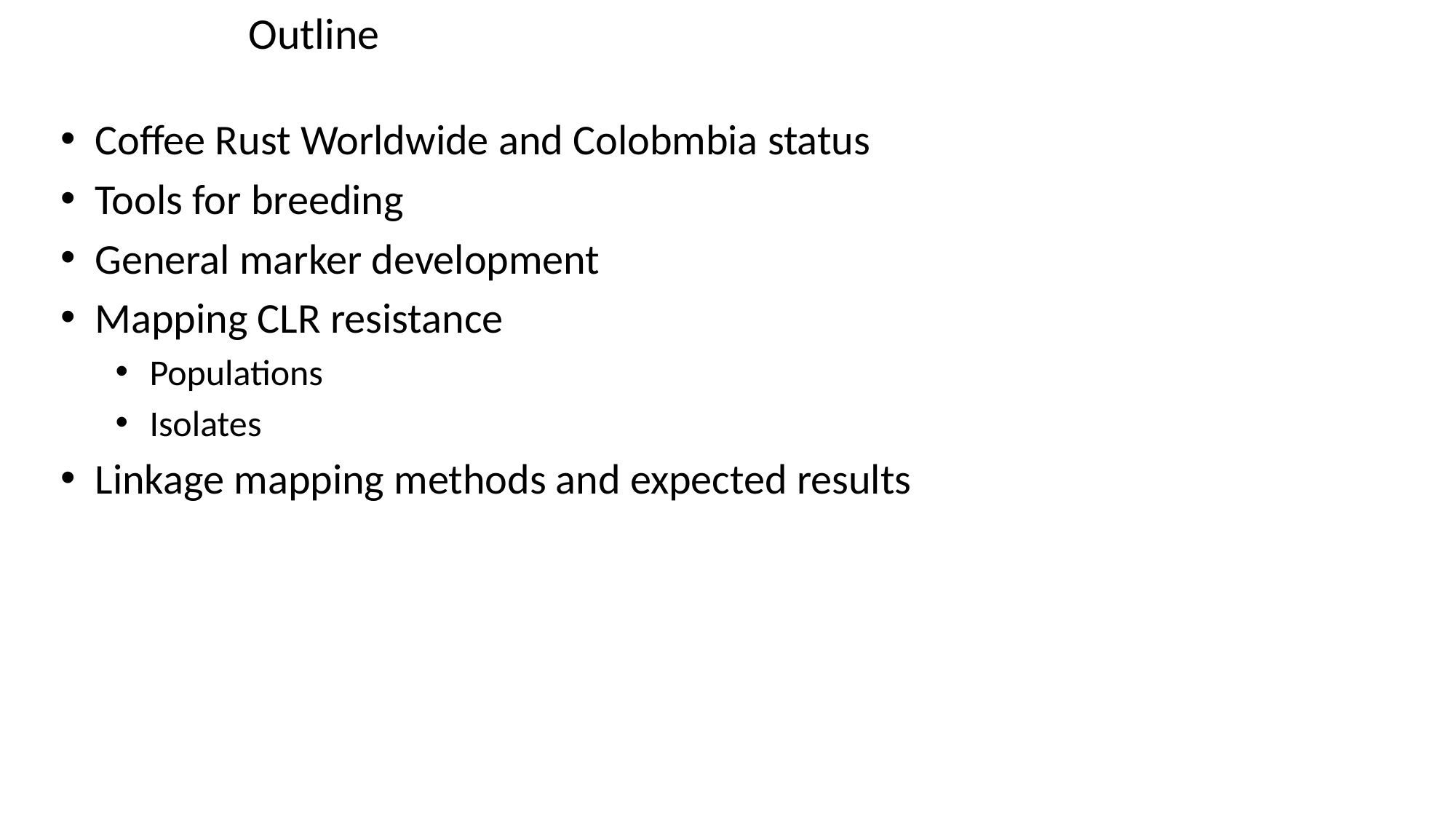

# Outline
Coffee Rust Worldwide and Colobmbia status
Tools for breeding
General marker development
Mapping CLR resistance
Populations
Isolates
Linkage mapping methods and expected results